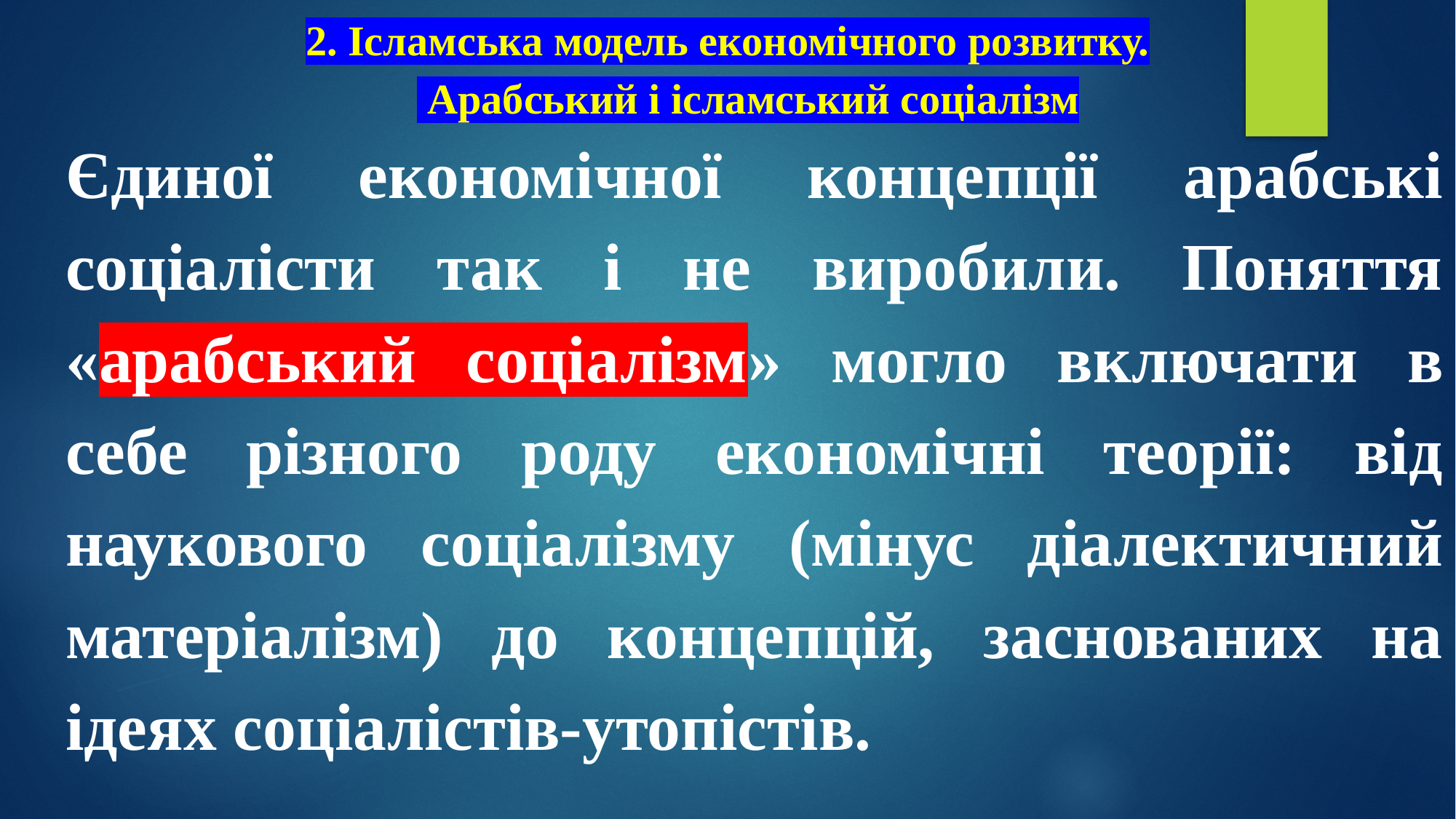

# 2. Ісламська модель економічного розвитку. Арабський і ісламський соціалізм
Єдиної економічної концепції арабські соціалісти так і не виробили. Поняття «арабський соціалізм» могло включати в себе різного роду економічні теорії: від наукового соціалізму (мінус діалектичний матеріалізм) до концепцій, заснованих на ідеях соціалістів-утопістів.